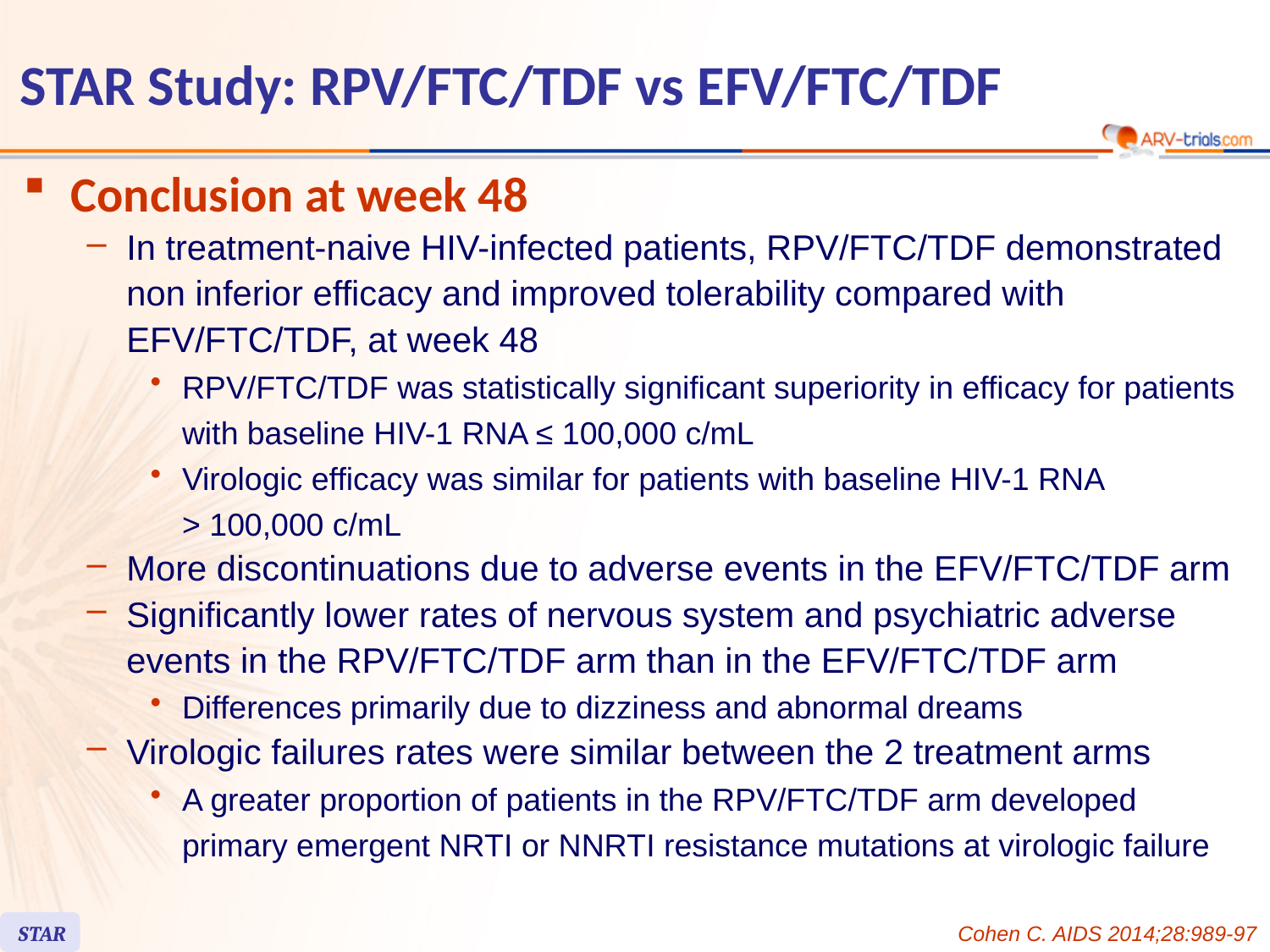

# STAR Study: RPV/FTC/TDF vs EFV/FTC/TDF
Conclusion at week 48
In treatment-naive HIV-infected patients, RPV/FTC/TDF demonstrated non inferior efficacy and improved tolerability compared with EFV/FTC/TDF, at week 48
RPV/FTC/TDF was statistically significant superiority in efficacy for patients with baseline HIV-1 RNA ≤ 100,000 c/mL
Virologic efficacy was similar for patients with baseline HIV-1 RNA
> 100,000 c/mL
More discontinuations due to adverse events in the EFV/FTC/TDF arm
Significantly lower rates of nervous system and psychiatric adverse events in the RPV/FTC/TDF arm than in the EFV/FTC/TDF arm
Differences primarily due to dizziness and abnormal dreams
Virologic failures rates were similar between the 2 treatment arms
A greater proportion of patients in the RPV/FTC/TDF arm developed primary emergent NRTI or NNRTI resistance mutations at virologic failure

STAR
Cohen C. AIDS 2014;28:989-97